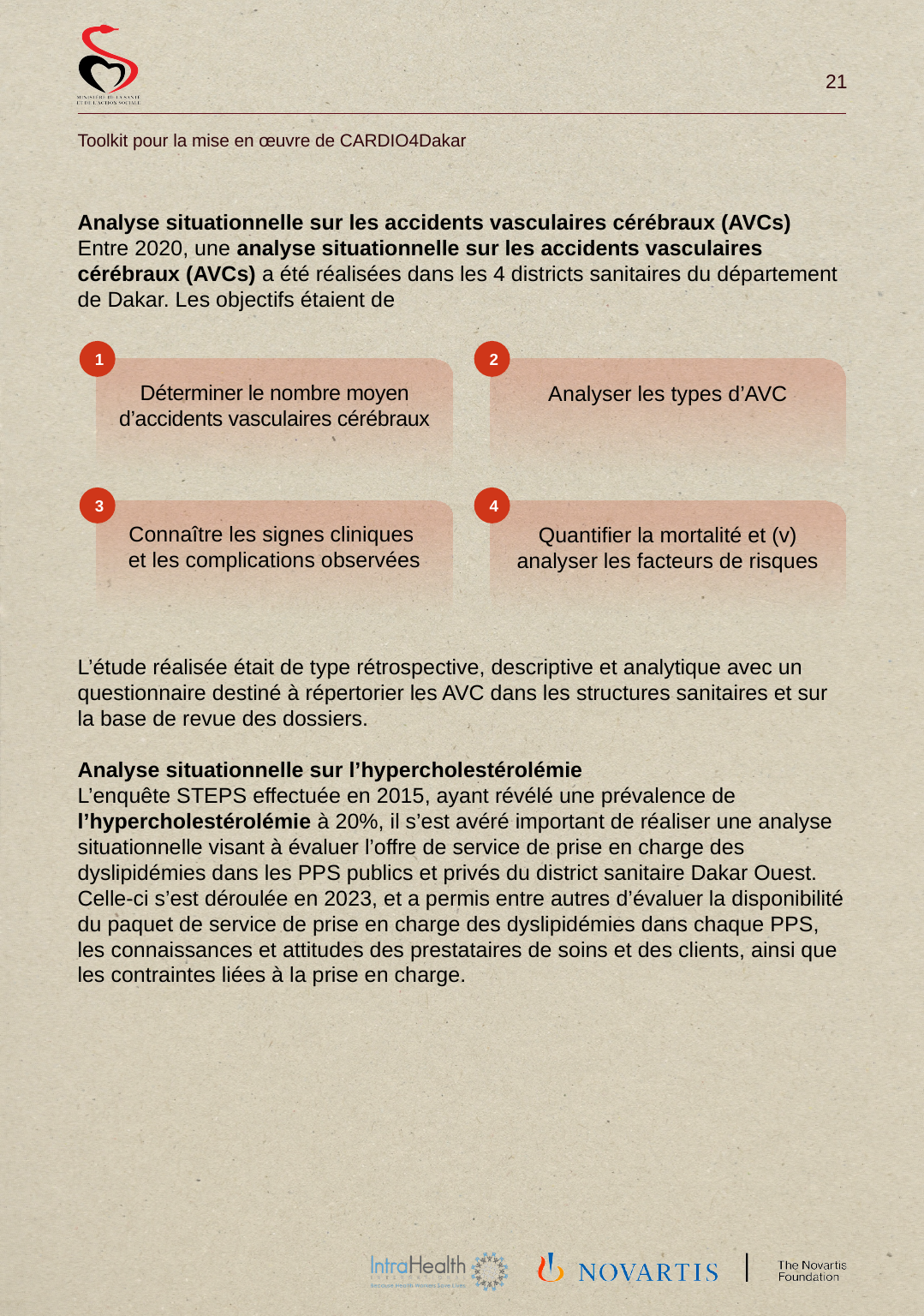

Analyse situationnelle sur les accidents vasculaires cérébraux (AVCs)
Entre 2020, une analyse situationnelle sur les accidents vasculaires cérébraux (AVCs) a été réalisées dans les 4 districts sanitaires du département
de Dakar. Les objectifs étaient de
1
2
Déterminer le nombre moyen d’accidents vasculaires cérébraux
Analyser les types d’AVC
3
4
Connaître les signes cliniques
et les complications observées
Quantifier la mortalité et (v) analyser les facteurs de risques
L’étude réalisée était de type rétrospective, descriptive et analytique avec un questionnaire destiné à répertorier les AVC dans les structures sanitaires et sur
la base de revue des dossiers.

Analyse situationnelle sur l’hypercholestérolémie
L’enquête STEPS effectuée en 2015, ayant révélé une prévalence de l’hypercholestérolémie à 20%, il s’est avéré important de réaliser une analyse situationnelle visant à évaluer l’offre de service de prise en charge des dyslipidémies dans les PPS publics et privés du district sanitaire Dakar Ouest. Celle-ci s’est déroulée en 2023, et a permis entre autres d’évaluer la disponibilité du paquet de service de prise en charge des dyslipidémies dans chaque PPS, les connaissances et attitudes des prestataires de soins et des clients, ainsi que les contraintes liées à la prise en charge.